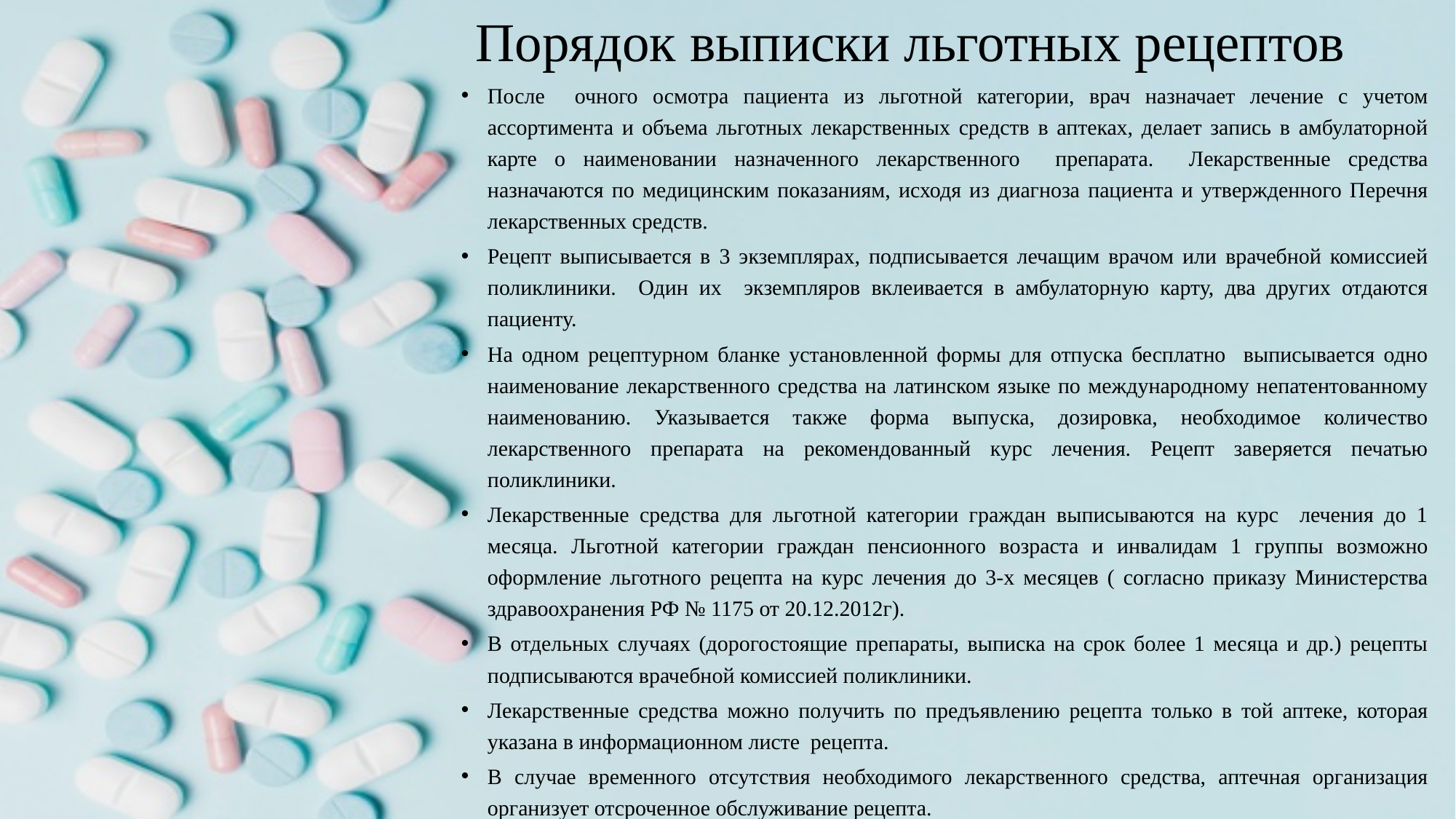

# Порядок выписки льготных рецептов
После  очного осмотра пациента из льготной категории, врач назначает лечение с учетом ассортимента и объема льготных лекарственных средств в аптеках, делает запись в амбулаторной карте о наименовании назначенного лекарственного  препарата.  Лекарственные средства назначаются по медицинским показаниям, исходя из диагноза пациента и утвержденного Перечня лекарственных средств.
Рецепт выписывается в 3 экземплярах, подписывается лечащим врачом или врачебной комиссией поликлиники.  Один их  экземпляров вклеивается в амбулаторную карту, два других отдаются пациенту.
На одном рецептурном бланке установленной формы для отпуска бесплатно  выписывается одно наименование лекарственного средства на латинском языке по международному непатентованному наименованию. Указывается также форма выпуска, дозировка, необходимое количество лекарственного препарата на рекомендованный курс лечения. Рецепт заверяется печатью поликлиники.
Лекарственные средства для льготной категории граждан выписываются на курс  лечения до 1 месяца. Льготной категории граждан пенсионного возраста и инвалидам 1 группы возможно оформление льготного рецепта на курс лечения до 3-х месяцев ( согласно приказу Министерства здравоохранения РФ № 1175 от 20.12.2012г).
В отдельных случаях (дорогостоящие препараты, выписка на срок более 1 месяца и др.) рецепты подписываются врачебной комиссией поликлиники.
Лекарственные средства можно получить по предъявлению рецепта только в той аптеке, которая указана в информационном листе  рецепта.
В случае временного отсутствия необходимого лекарственного средства, аптечная организация организует отсроченное обслуживание рецепта.